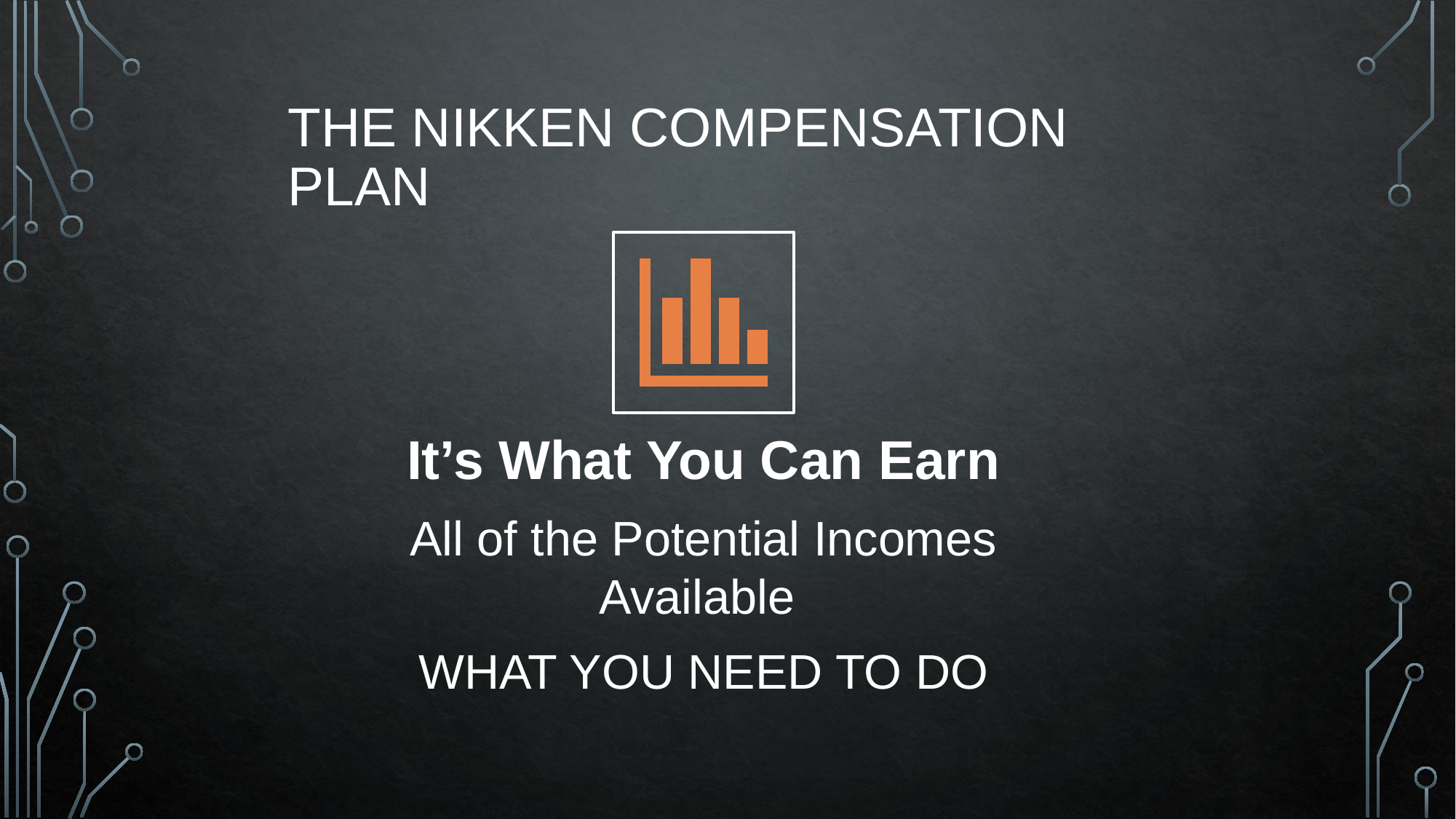

# The Nikken Compensation Plan
It’s What You Can Earn
All of the Potential Incomes Available
WHAT YOU NEED TO DO